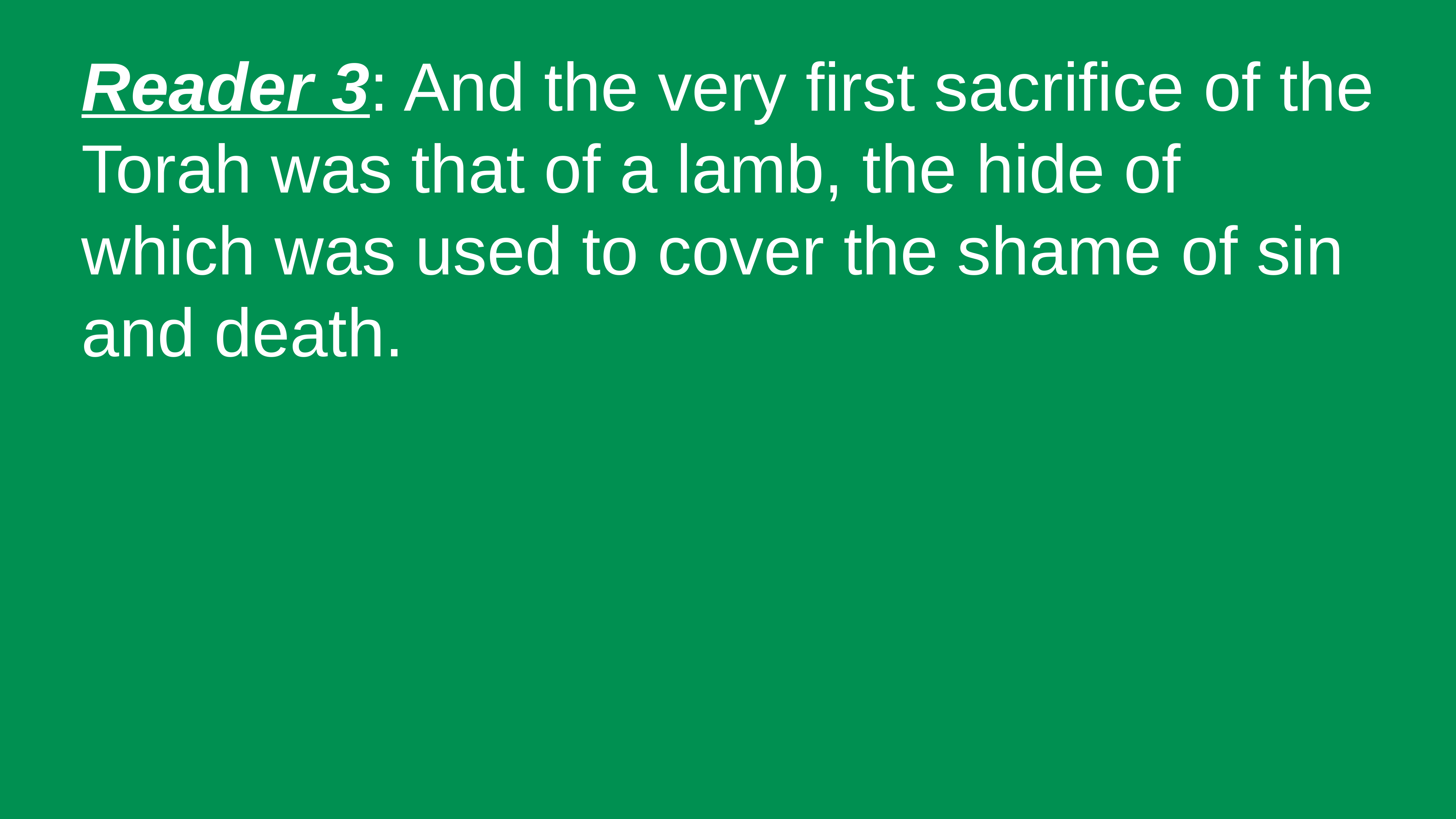

Reader 3: And the very first sacrifice of the Torah was that of a lamb, the hide of which was used to cover the shame of sin and death.